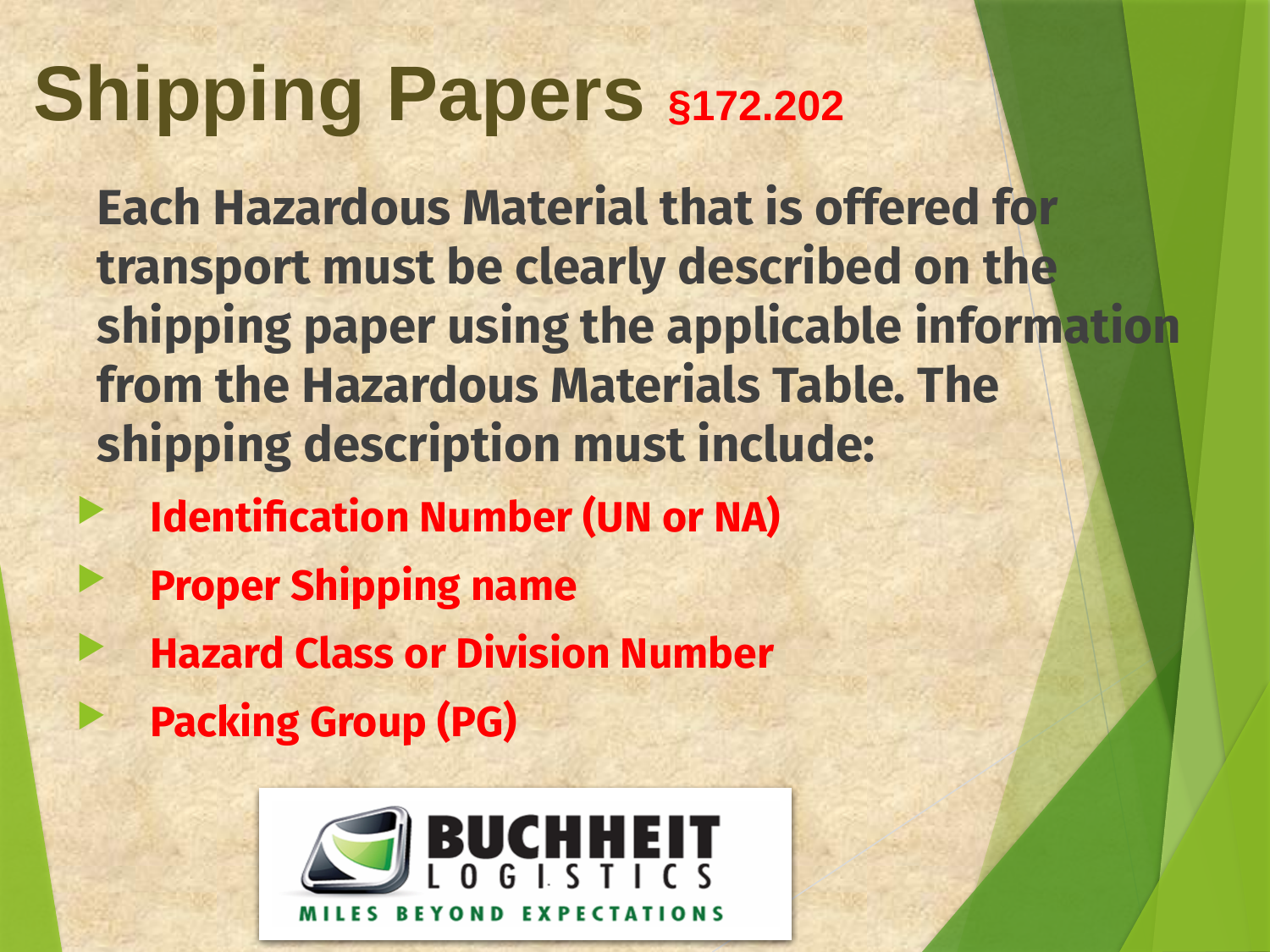

Shipping Papers §172.202
	Each Hazardous Material that is offered for transport must be clearly described on the shipping paper using the applicable information from the Hazardous Materials Table. The shipping description must include:
Identification Number (UN or NA)
Proper Shipping name
Hazard Class or Division Number
Packing Group (PG)